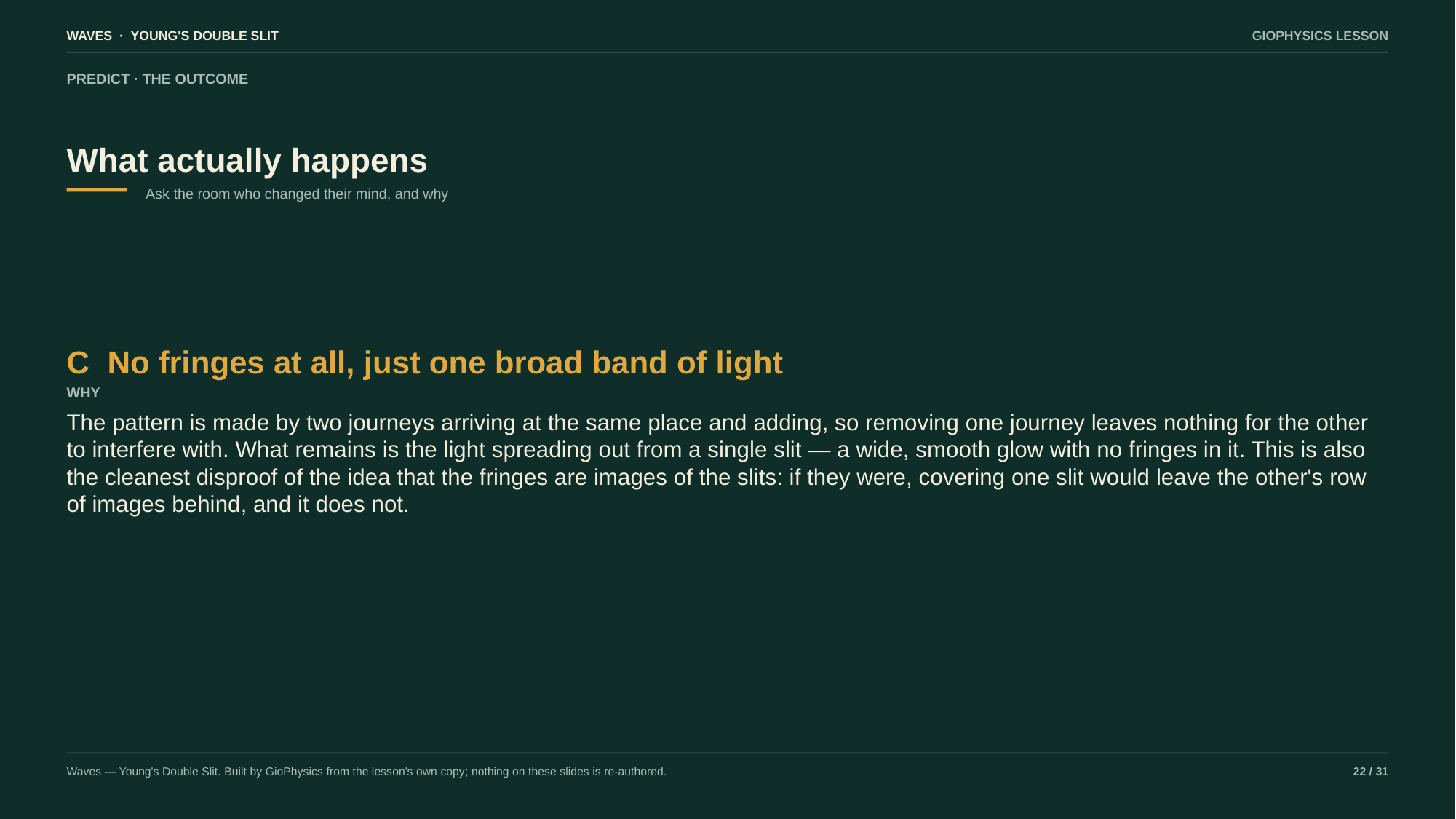

WAVES  ·  YOUNG'S DOUBLE SLIT
GIOPHYSICS LESSON

PREDICT · THE OUTCOME
What actually happens
Ask the room who changed their mind, and why

C  No fringes at all, just one broad band of light
WHY
The pattern is made by two journeys arriving at the same place and adding, so removing one journey leaves nothing for the other to interfere with. What remains is the light spreading out from a single slit — a wide, smooth glow with no fringes in it. This is also the cleanest disproof of the idea that the fringes are images of the slits: if they were, covering one slit would leave the other's row of images behind, and it does not.

Waves — Young's Double Slit. Built by GioPhysics from the lesson's own copy; nothing on these slides is re-authored.
22 / 31